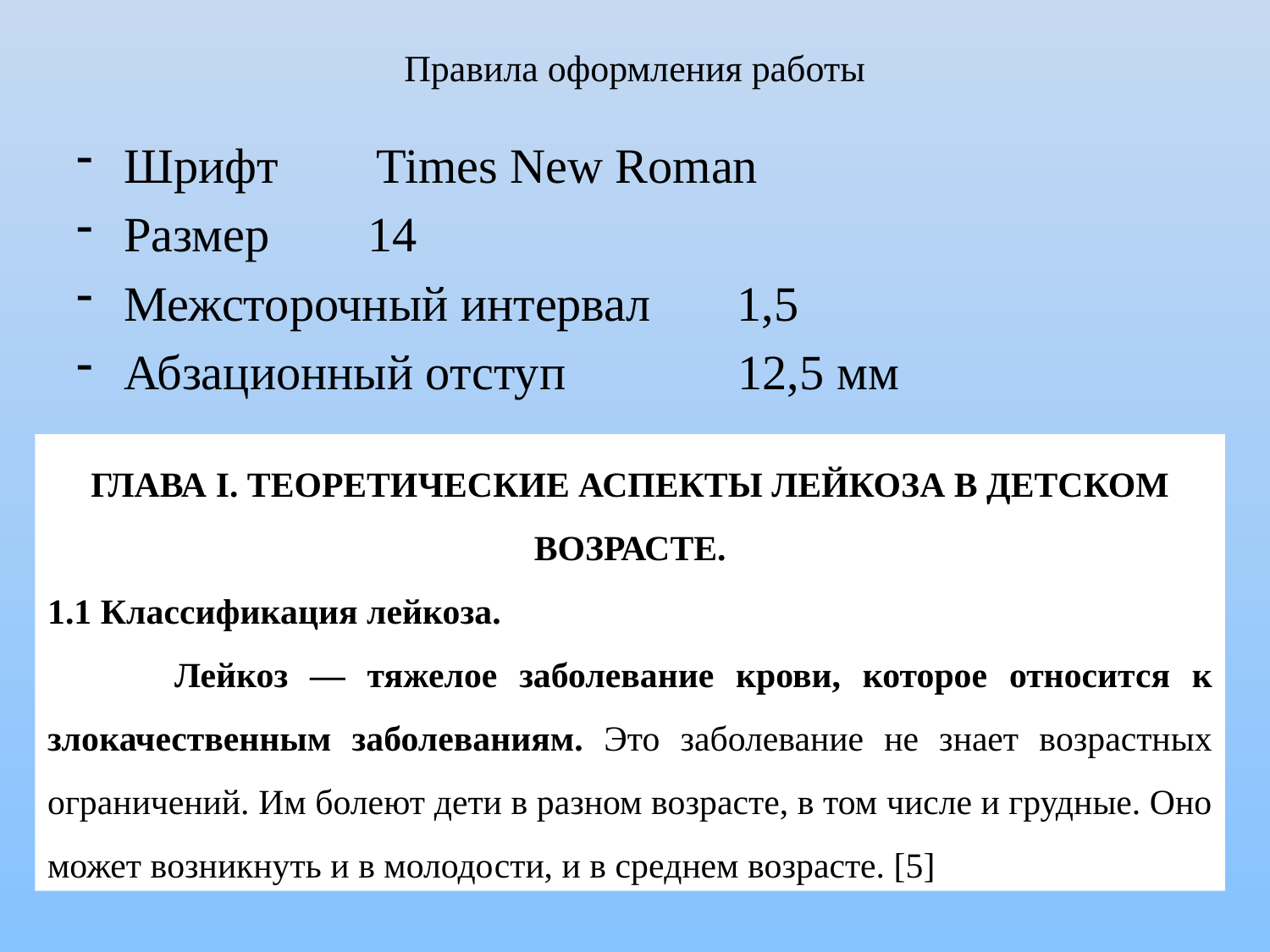

# Правила оформления работы
Шрифт        Times New Roman
Размер        14
Межсторочный интервал       1,5
Абзационный отступ              12,5 мм
ГЛАВА I. ТЕОРЕТИЧЕСКИЕ АСПЕКТЫ ЛЕЙКОЗА В ДЕТСКОМ ВОЗРАСТЕ.
1.1 Классификация лейкоза.
	Лейкоз — тяжелое заболевание крови, которое относится к злокачественным заболеваниям. Это заболевание не знает возрастных ограничений. Им болеют дети в разном возрасте, в том числе и грудные. Оно может возникнуть и в молодости, и в среднем возрасте. [5]